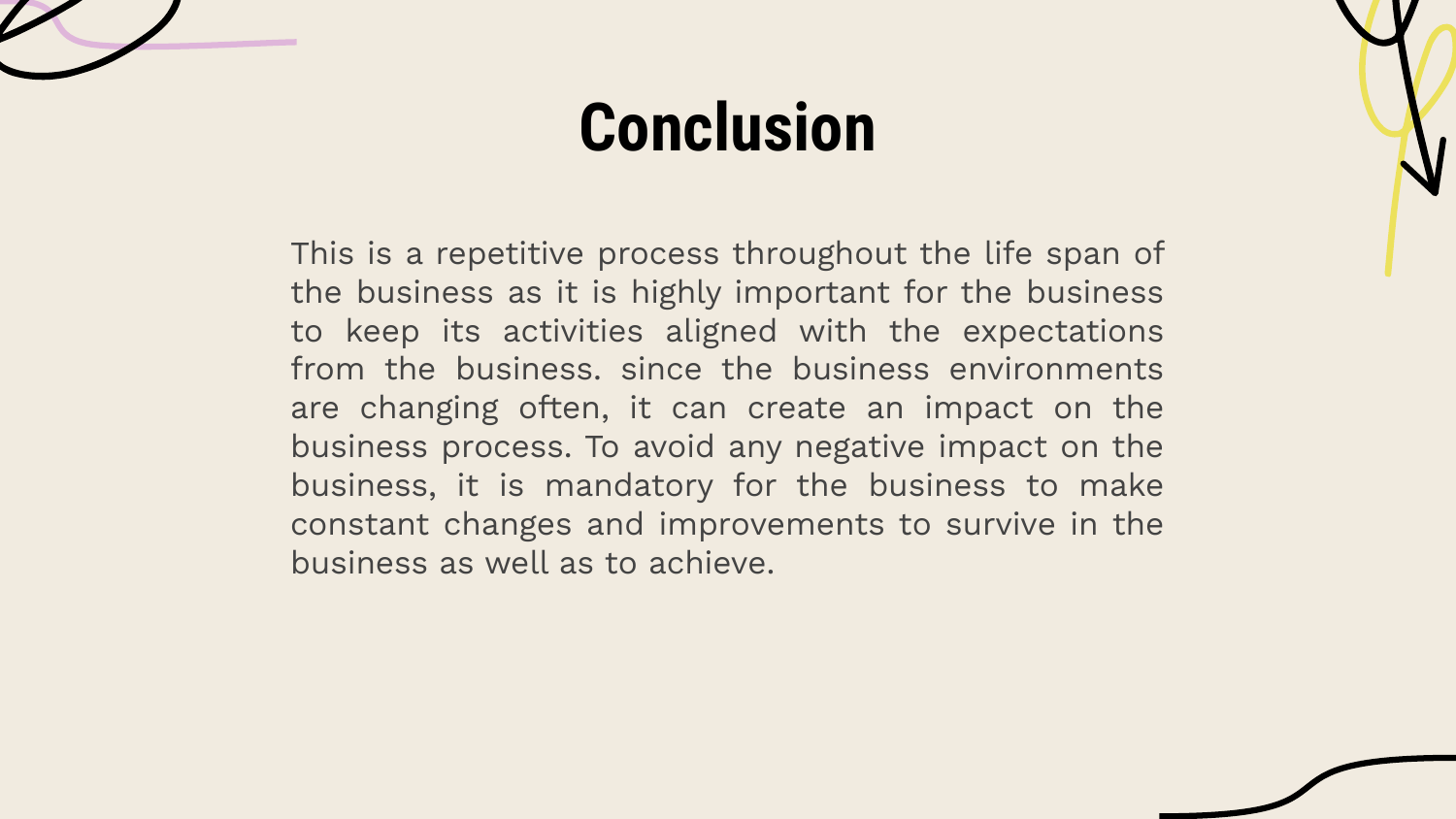

# Conclusion

This is a repetitive process throughout the life span of the business as it is highly important for the business to keep its activities aligned with the expectations from the business. since the business environments are changing often, it can create an impact on the business process. To avoid any negative impact on the business, it is mandatory for the business to make constant changes and improvements to survive in the business as well as to achieve.